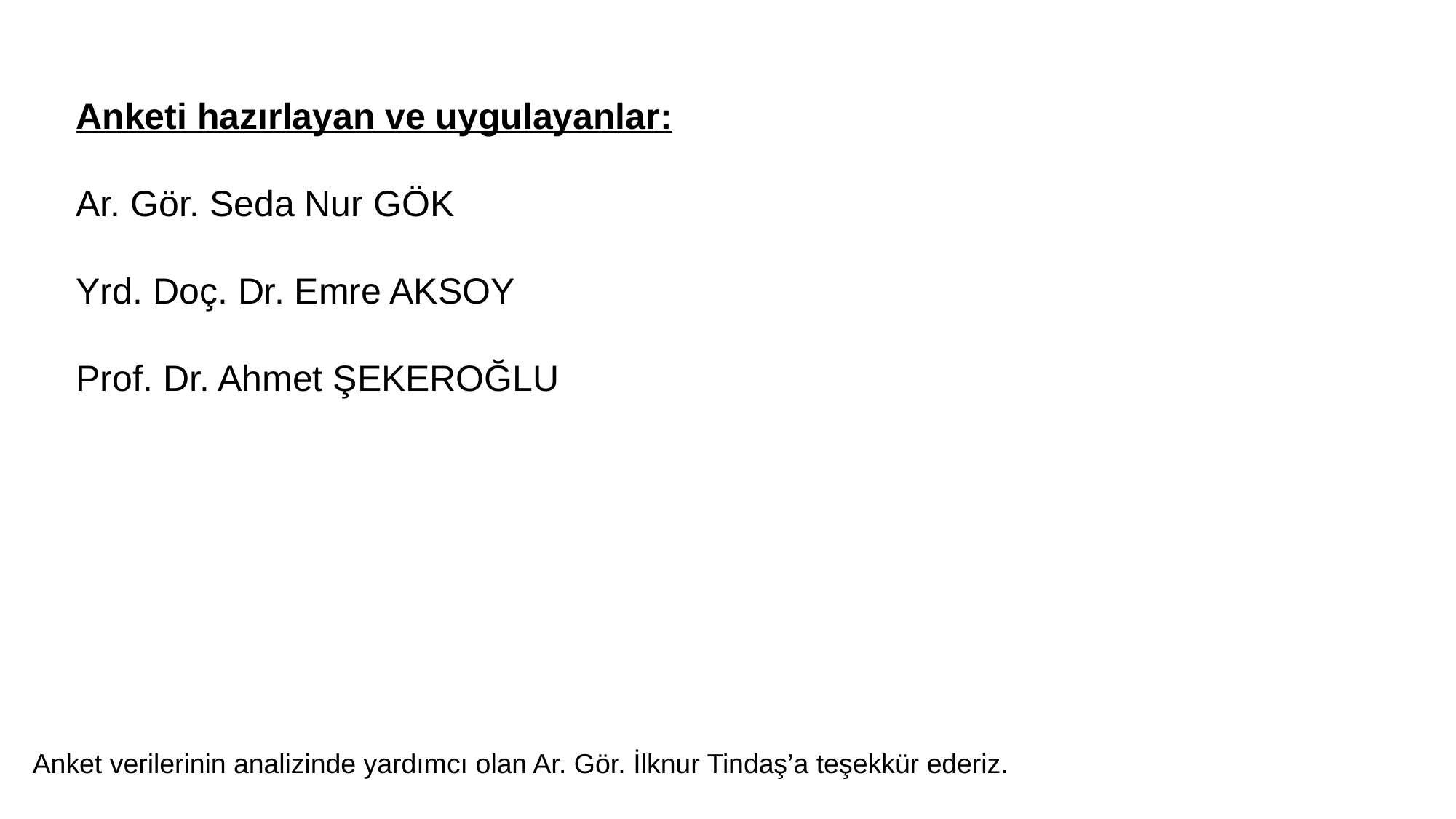

Anketi hazırlayan ve uygulayanlar:

Ar. Gör. Seda Nur GÖK

Yrd. Doç. Dr. Emre AKSOY

Prof. Dr. Ahmet ŞEKEROĞLU
Anket verilerinin analizinde yardımcı olan Ar. Gör. İlknur Tindaş’a teşekkür ederiz.